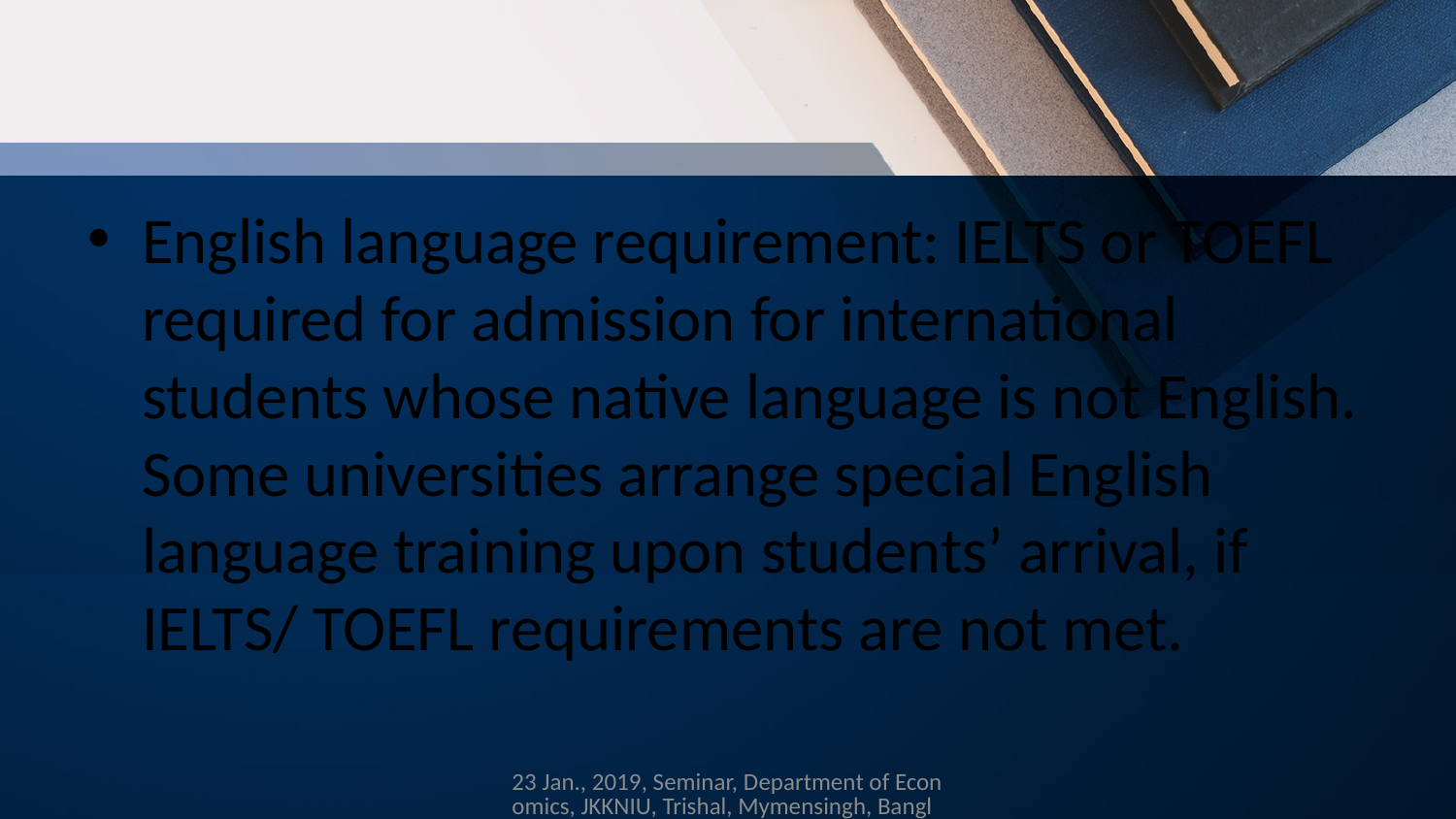

#
English language requirement: IELTS or TOEFL required for admission for international students whose native language is not English. Some universities arrange special English language training upon students’ arrival, if IELTS/ TOEFL requirements are not met.

23 Jan., 2019, Seminar, Department of Economics, JKKNIU, Trishal, Mymensingh, Bangladesh.